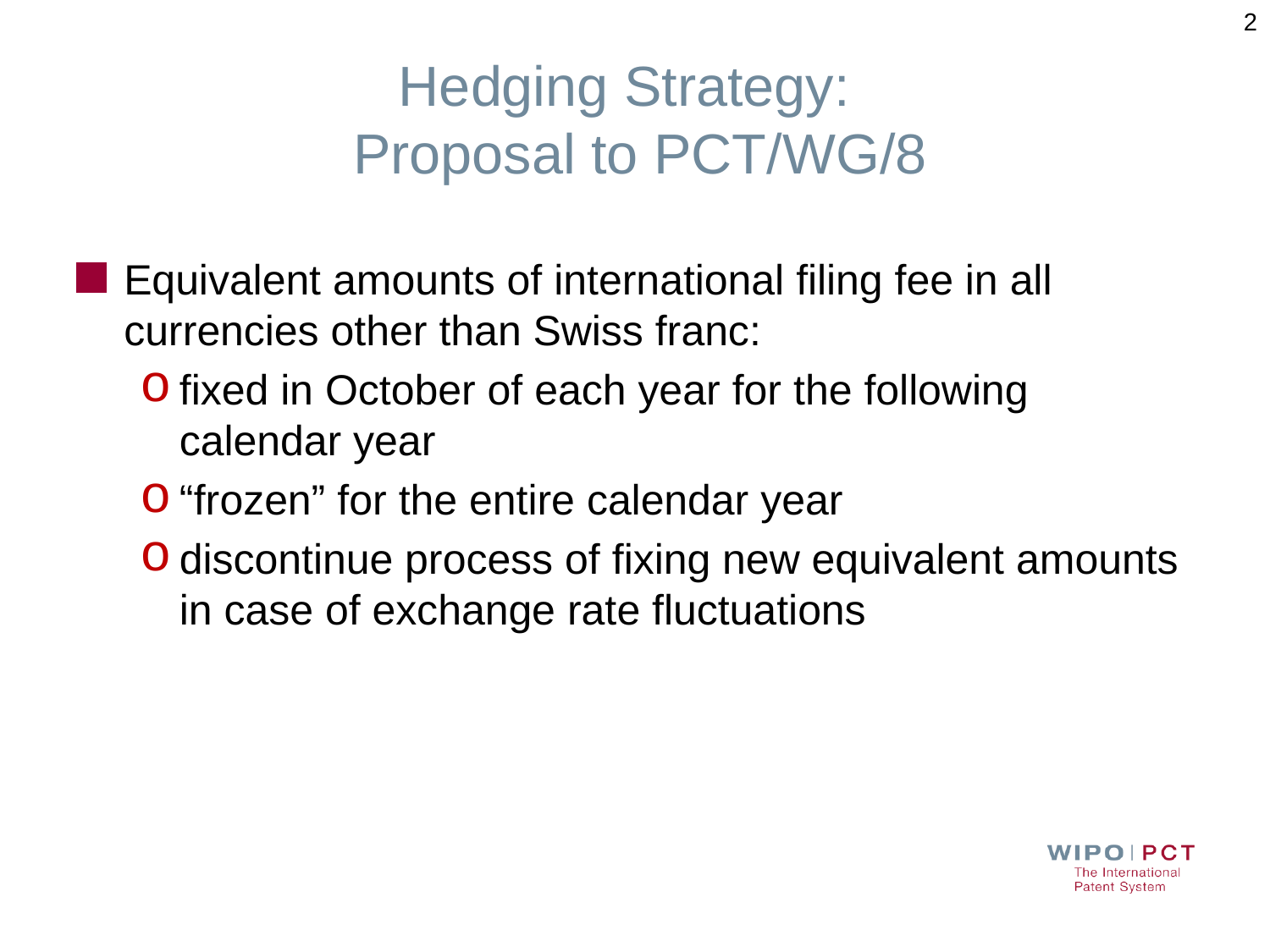

2
# Hedging Strategy: Proposal to PCT/WG/8
Equivalent amounts of international filing fee in all currencies other than Swiss franc:
fixed in October of each year for the following calendar year
“frozen” for the entire calendar year
discontinue process of fixing new equivalent amounts in case of exchange rate fluctuations